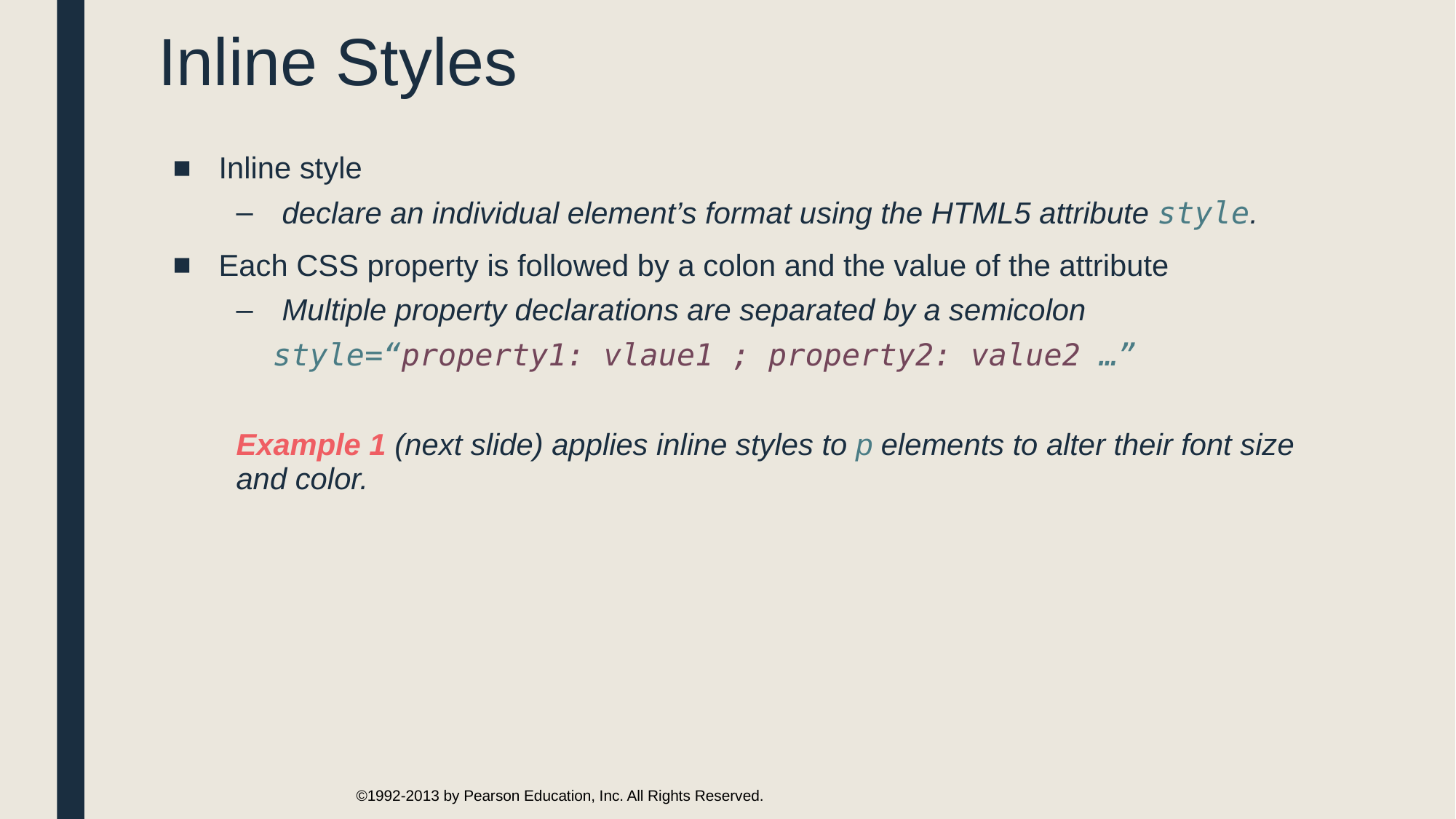

# Inline Styles
Inline style
declare an individual element’s format using the HTML5 attribute style.
Each CSS property is followed by a colon and the value of the attribute
Multiple property declarations are separated by a semicolon
  style=“property1: vlaue1 ; property2: value2 …”

Example 1 (next slide) applies inline styles to p elements to alter their font size and color.

©1992-2013 by Pearson Education, Inc. All Rights Reserved.